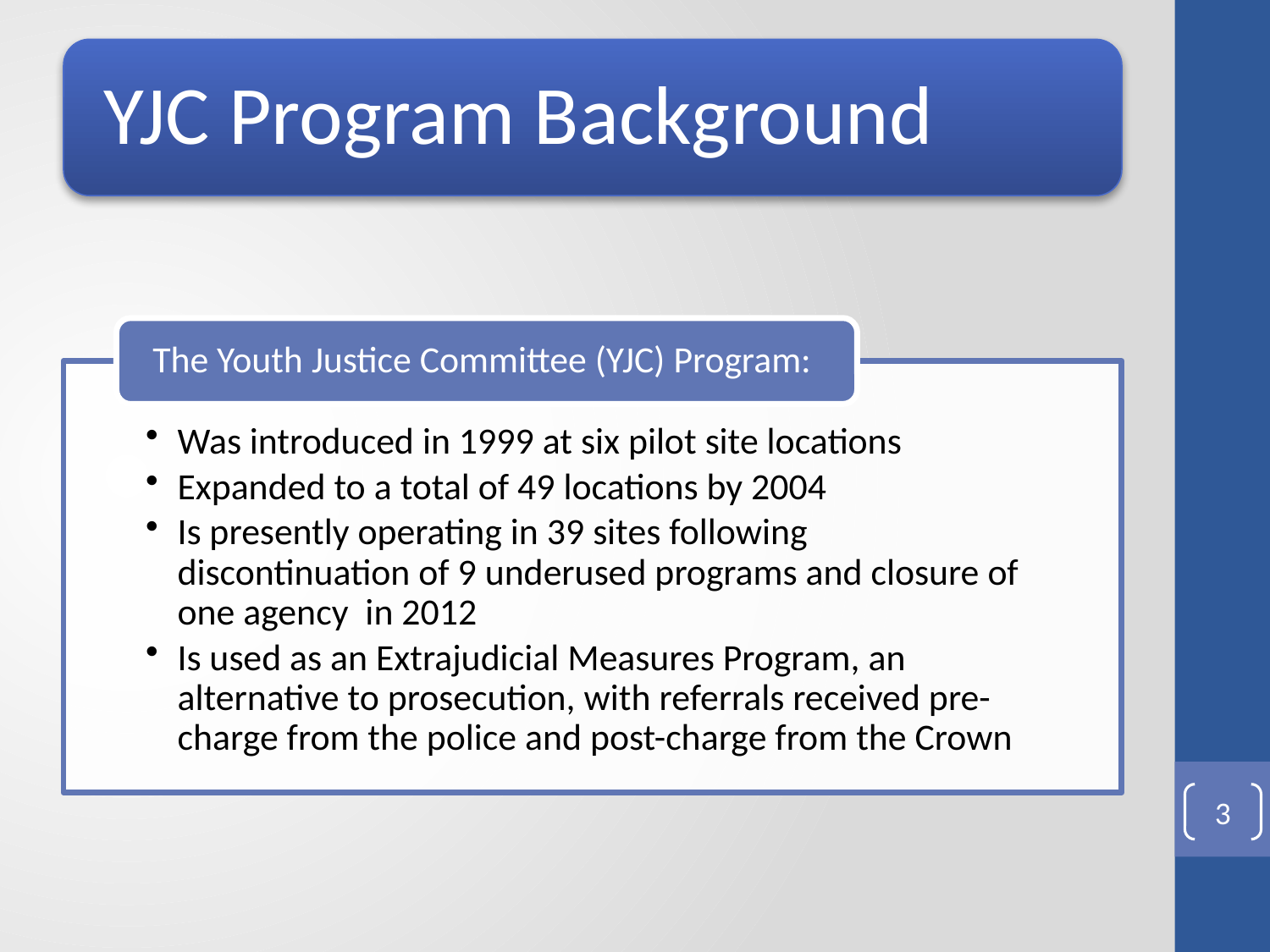

YJC Program Background
Was introduced in 1999 at six pilot site locations
Expanded to a total of 49 locations by 2004
Is presently operating in 39 sites following discontinuation of 9 underused programs and closure of one agency  in 2012
Is used as an Extrajudicial Measures Program, an alternative to prosecution, with referrals received pre-charge from the police and post-charge from the Crown
The Youth Justice Committee (YJC) Program:
3